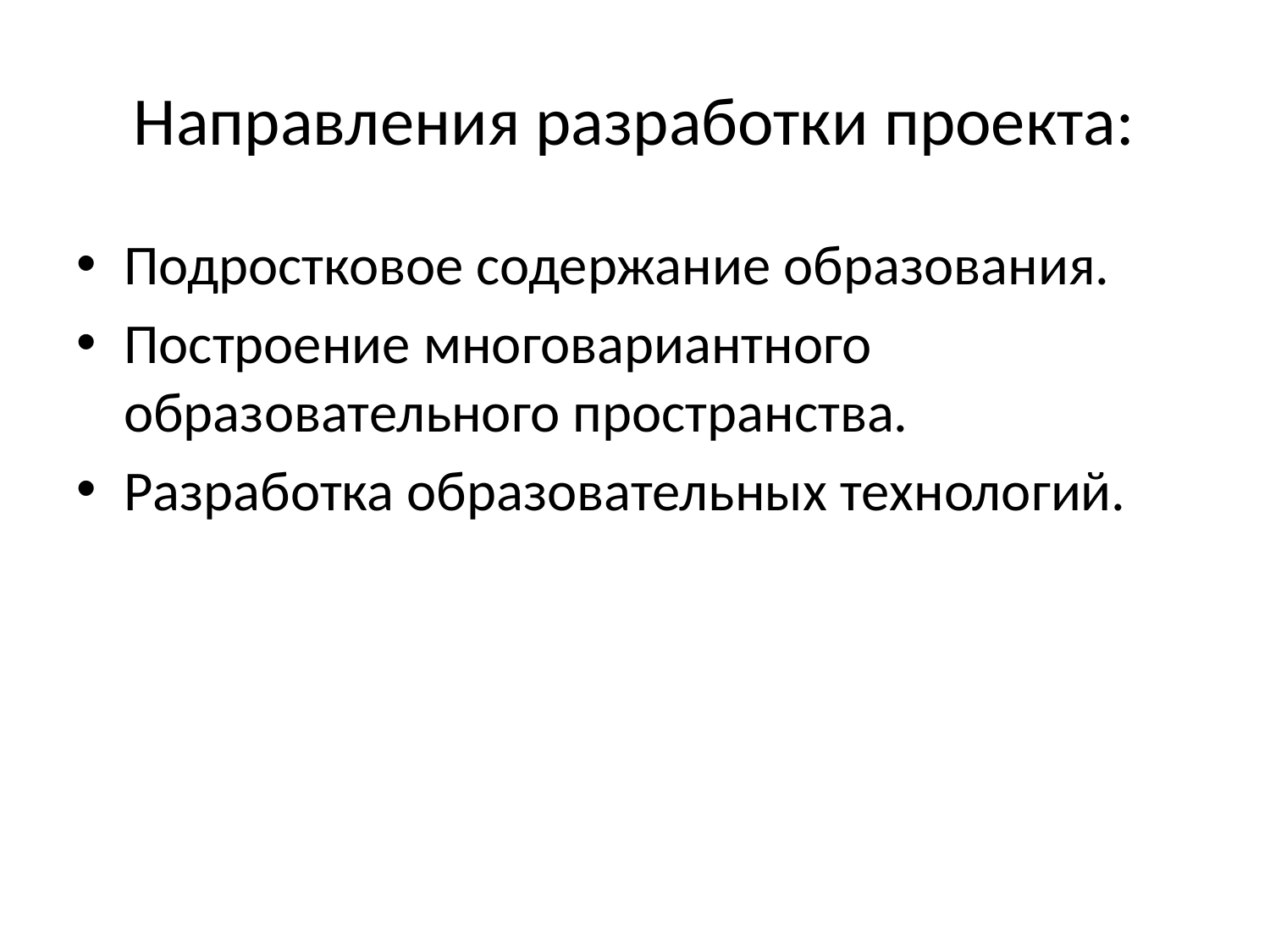

# Направления разработки проекта:
Подростковое содержание образования.
Построение многовариантного образовательного пространства.
Разработка образовательных технологий.